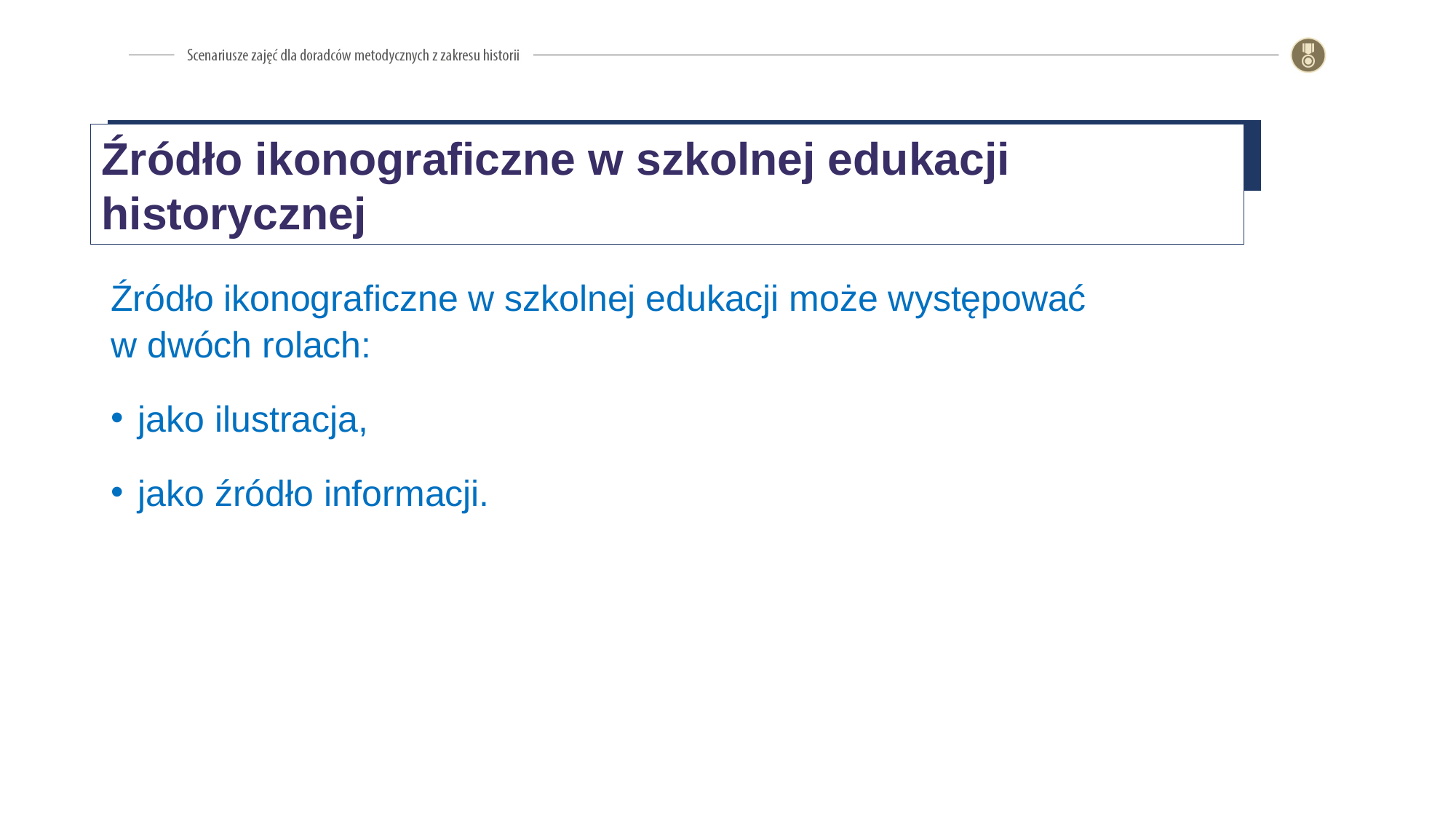

Źródło ikonograficzne w szkolnej edukacji historycznej
Źródło ikonograficzne w szkolnej edukacji może występować w dwóch rolach:
jako ilustracja,
jako źródło informacji.